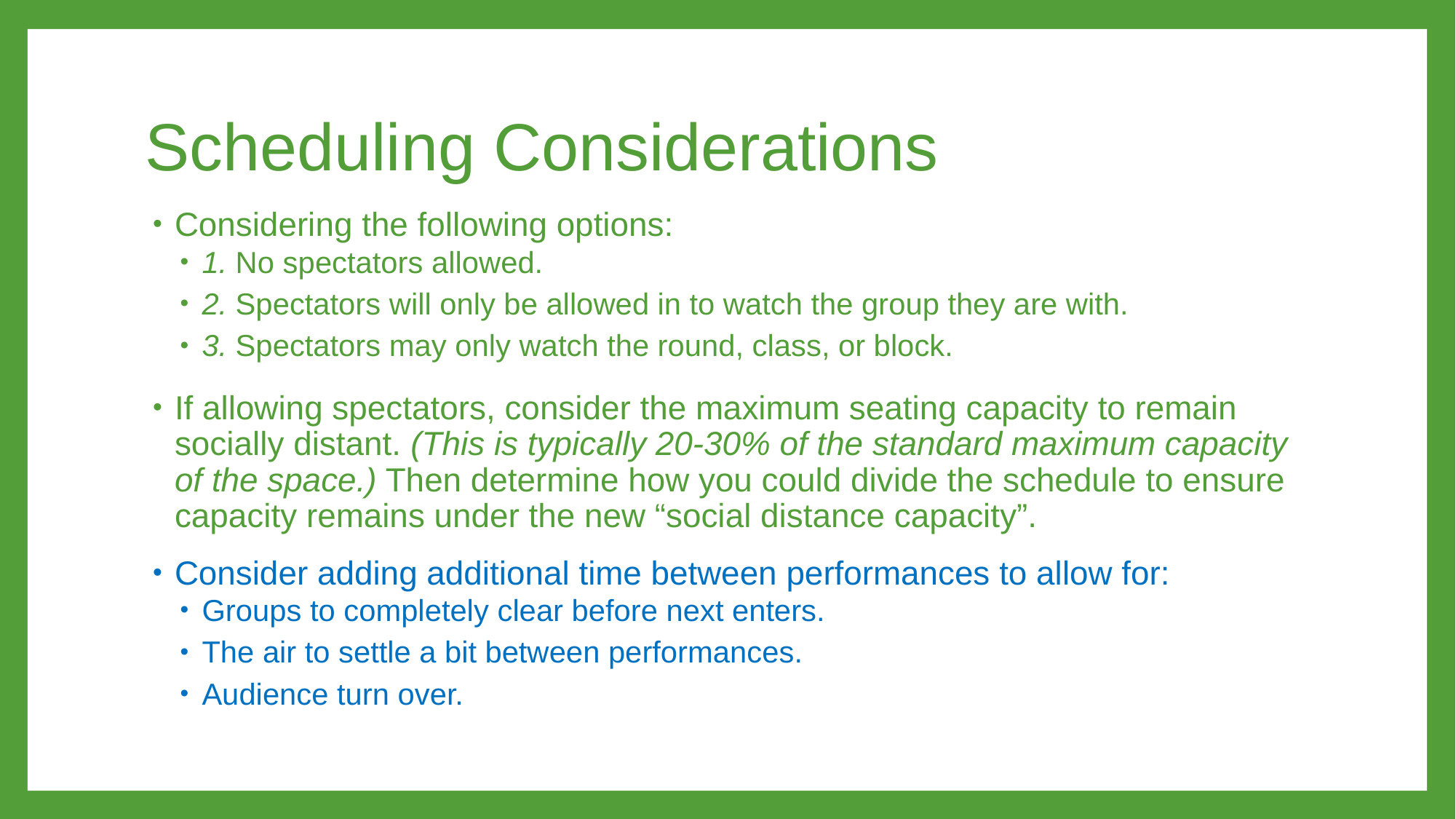

# Scheduling Considerations
Considering the following options:
1. No spectators allowed.
2. Spectators will only be allowed in to watch the group they are with.
3. Spectators may only watch the round, class, or block.
If allowing spectators, consider the maximum seating capacity to remain socially distant. (This is typically 20-30% of the standard maximum capacity of the space.) Then determine how you could divide the schedule to ensure capacity remains under the new “social distance capacity”.
Consider adding additional time between performances to allow for:
Groups to completely clear before next enters.
The air to settle a bit between performances.
Audience turn over.